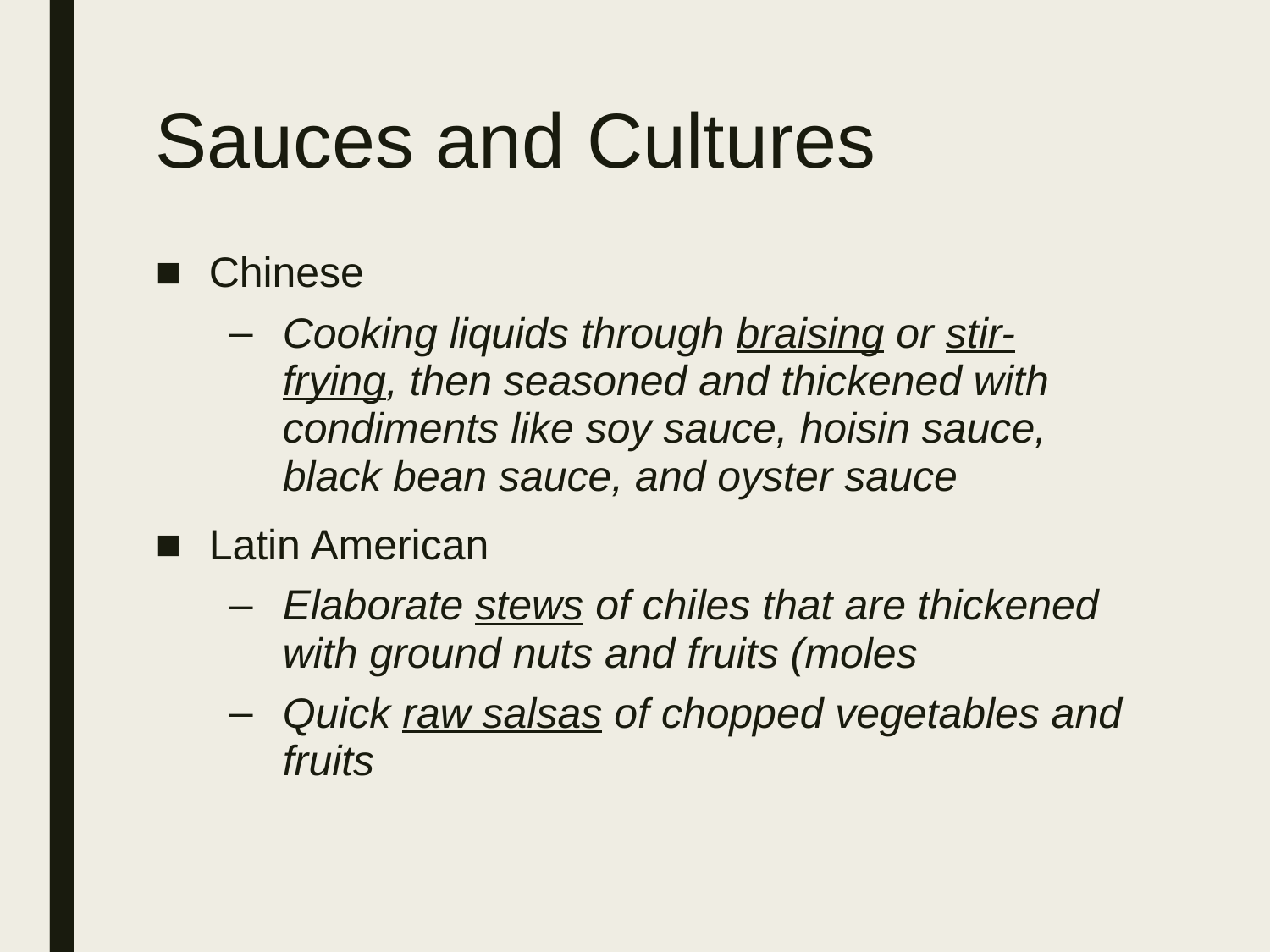

# Sauces and Cultures
Chinese
Cooking liquids through braising or stir-frying, then seasoned and thickened with condiments like soy sauce, hoisin sauce, black bean sauce, and oyster sauce
Latin American
Elaborate stews of chiles that are thickened with ground nuts and fruits (moles
Quick raw salsas of chopped vegetables and fruits